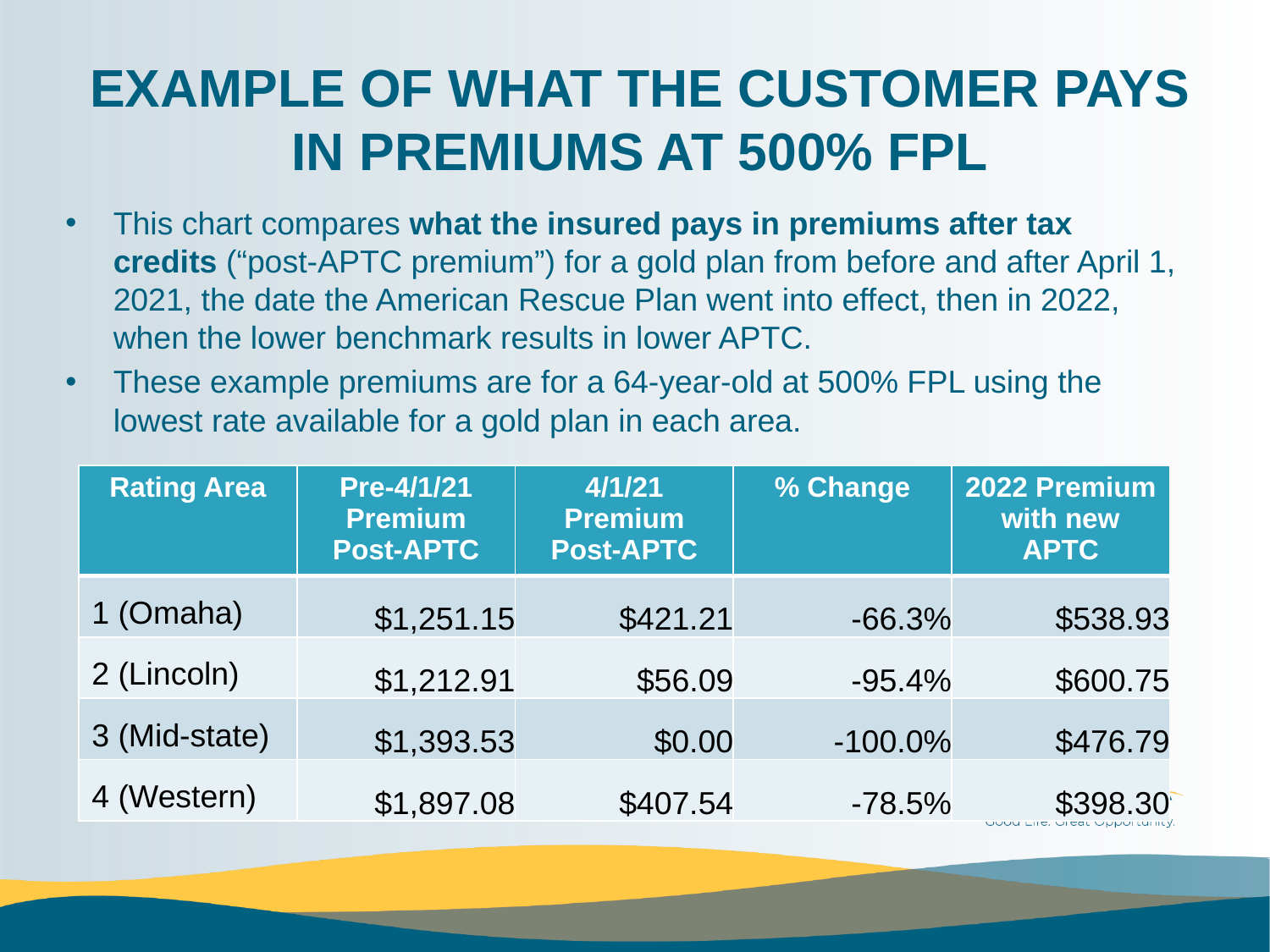

# EXAMPLE OF WHAT THE CUSTOMER PAYS IN PREMIUMS AT 500% FPL
This chart compares what the insured pays in premiums after tax credits (“post-APTC premium”) for a gold plan from before and after April 1, 2021, the date the American Rescue Plan went into effect, then in 2022, when the lower benchmark results in lower APTC.
These example premiums are for a 64-year-old at 500% FPL using the lowest rate available for a gold plan in each area.
| Rating Area | Pre-4/1/21 Premium Post-APTC | 4/1/21 Premium Post-APTC | % Change | 2022 Premium with new APTC |
| --- | --- | --- | --- | --- |
| 1 (Omaha) | $1,251.15 | $421.21 | -66.3% | $538.93 |
| 2 (Lincoln) | $1,212.91 | $56.09 | -95.4% | $600.75 |
| 3 (Mid-state) | $1,393.53 | $0.00 | -100.0% | $476.79 |
| 4 (Western) | $1,897.08 | $407.54 | -78.5% | $398.30 |